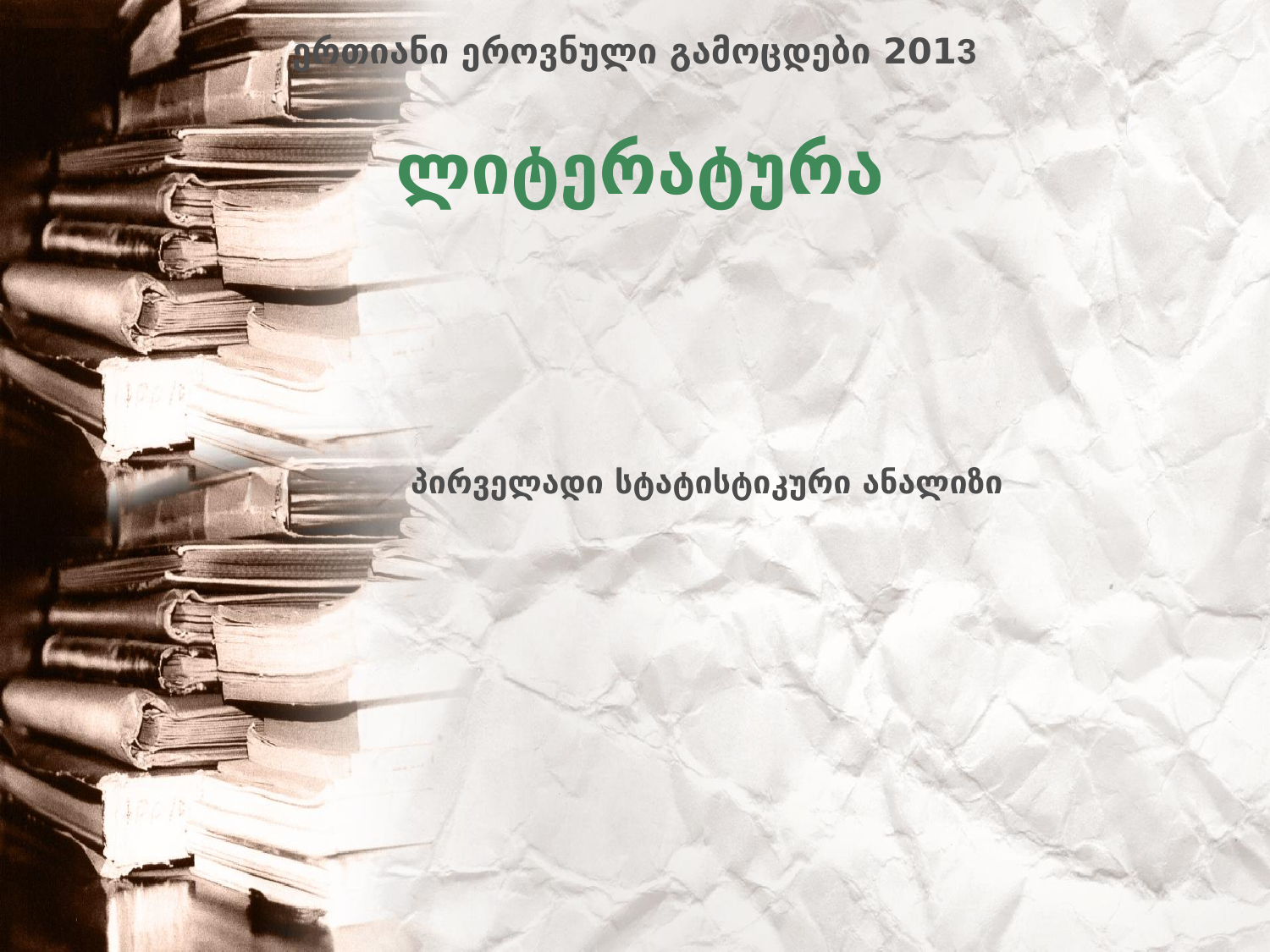

# ერთიანი ეროვნული გამოცდები 2013
ლიტერატურა
პირველადი სტატისტიკური ანალიზი